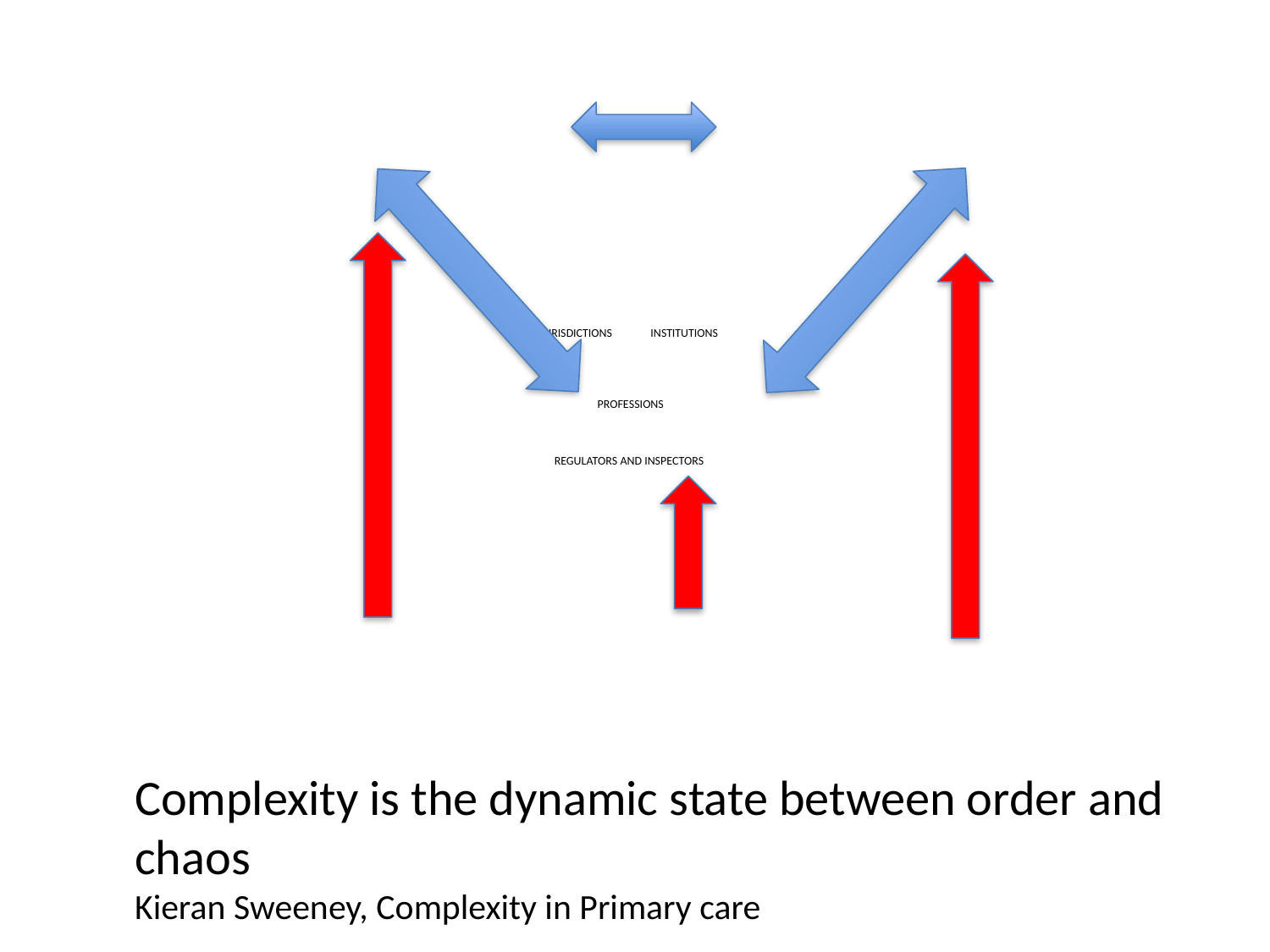

# JURISDICTIONS              INSTITUTIONS PROFESSIONS REGULATORS AND INSPECTORS

Complexity is the dynamic state between order and chaos
Kieran Sweeney, Complexity in Primary care